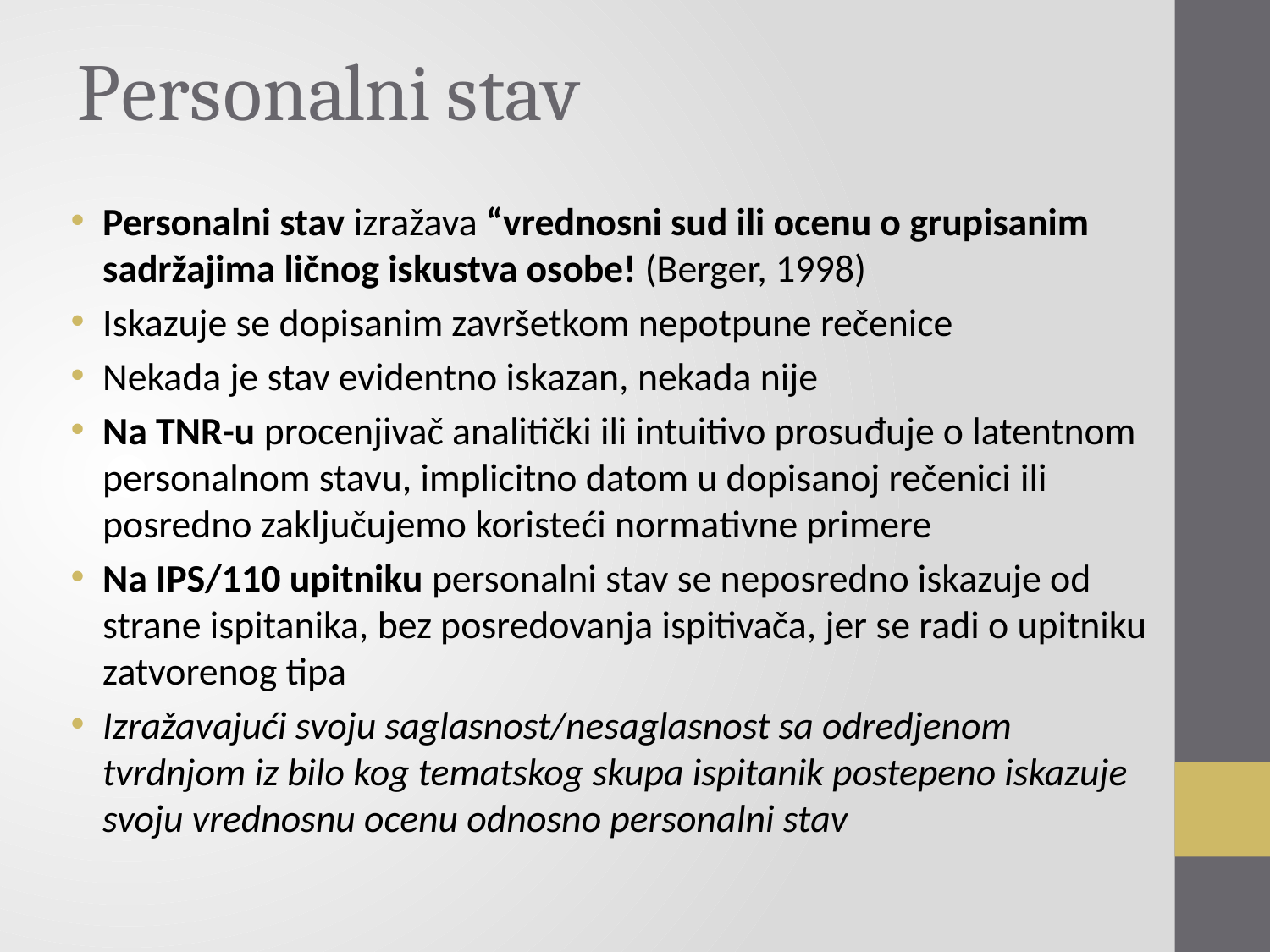

# Personalni stav
Personalni stav izražava “vrednosni sud ili ocenu o grupisanim sadržajima ličnog iskustva osobe! (Berger, 1998)
Iskazuje se dopisanim završetkom nepotpune rečenice
Nekada je stav evidentno iskazan, nekada nije
Na TNR-u procenjivač analitički ili intuitivo prosuđuje o latentnom personalnom stavu, implicitno datom u dopisanoj rečenici ili posredno zaključujemo koristeći normativne primere
Na IPS/110 upitniku personalni stav se neposredno iskazuje od strane ispitanika, bez posredovanja ispitivača, jer se radi o upitniku zatvorenog tipa
Izražavajući svoju saglasnost/nesaglasnost sa odredjenom tvrdnjom iz bilo kog tematskog skupa ispitanik postepeno iskazuje svoju vrednosnu ocenu odnosno personalni stav